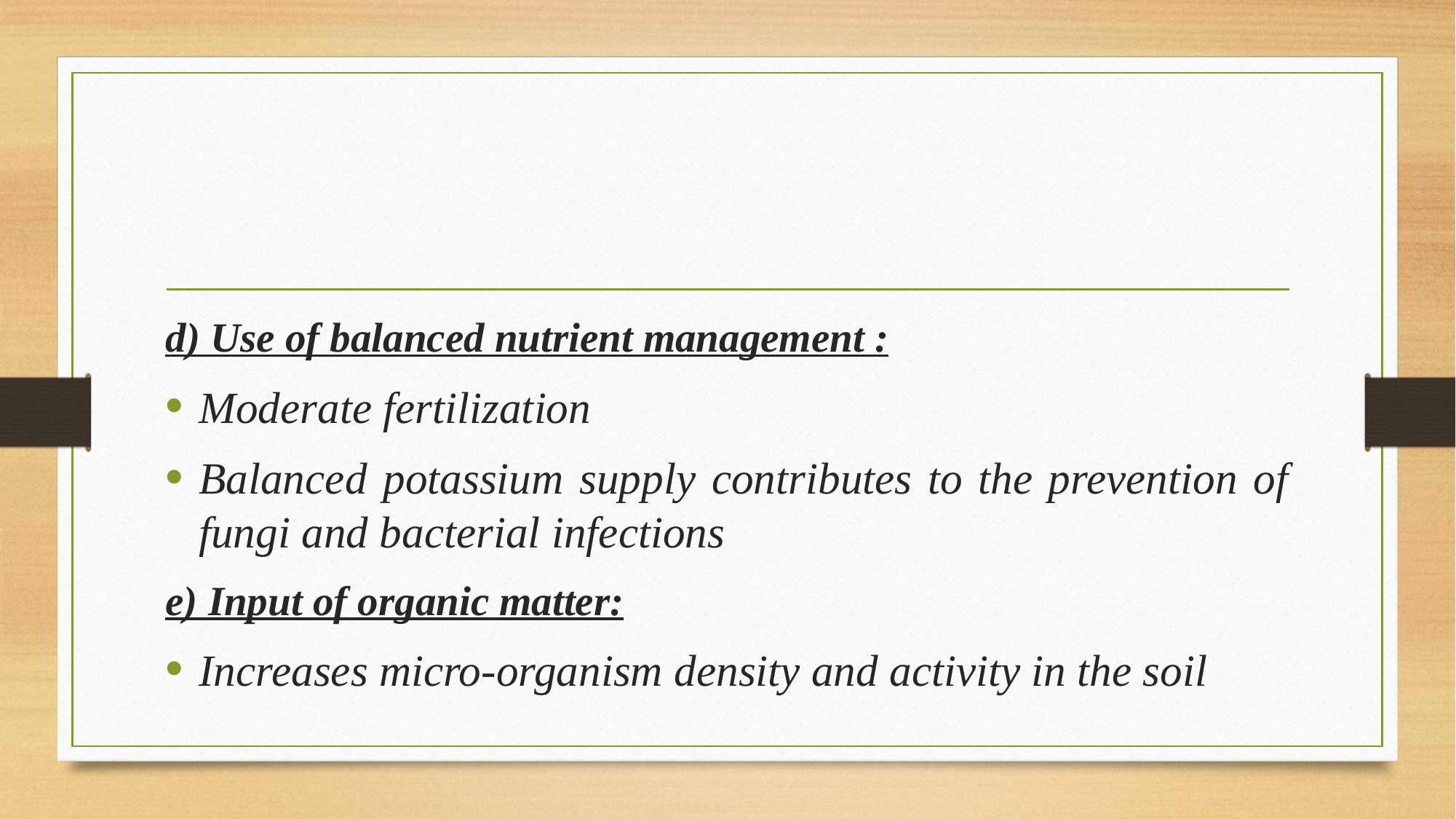

d) Use of balanced nutrient management :
Moderate fertilization
Balanced potassium supply contributes to the prevention of fungi and bacterial infections
e) Input of organic matter:
Increases micro-organism density and activity in the soil